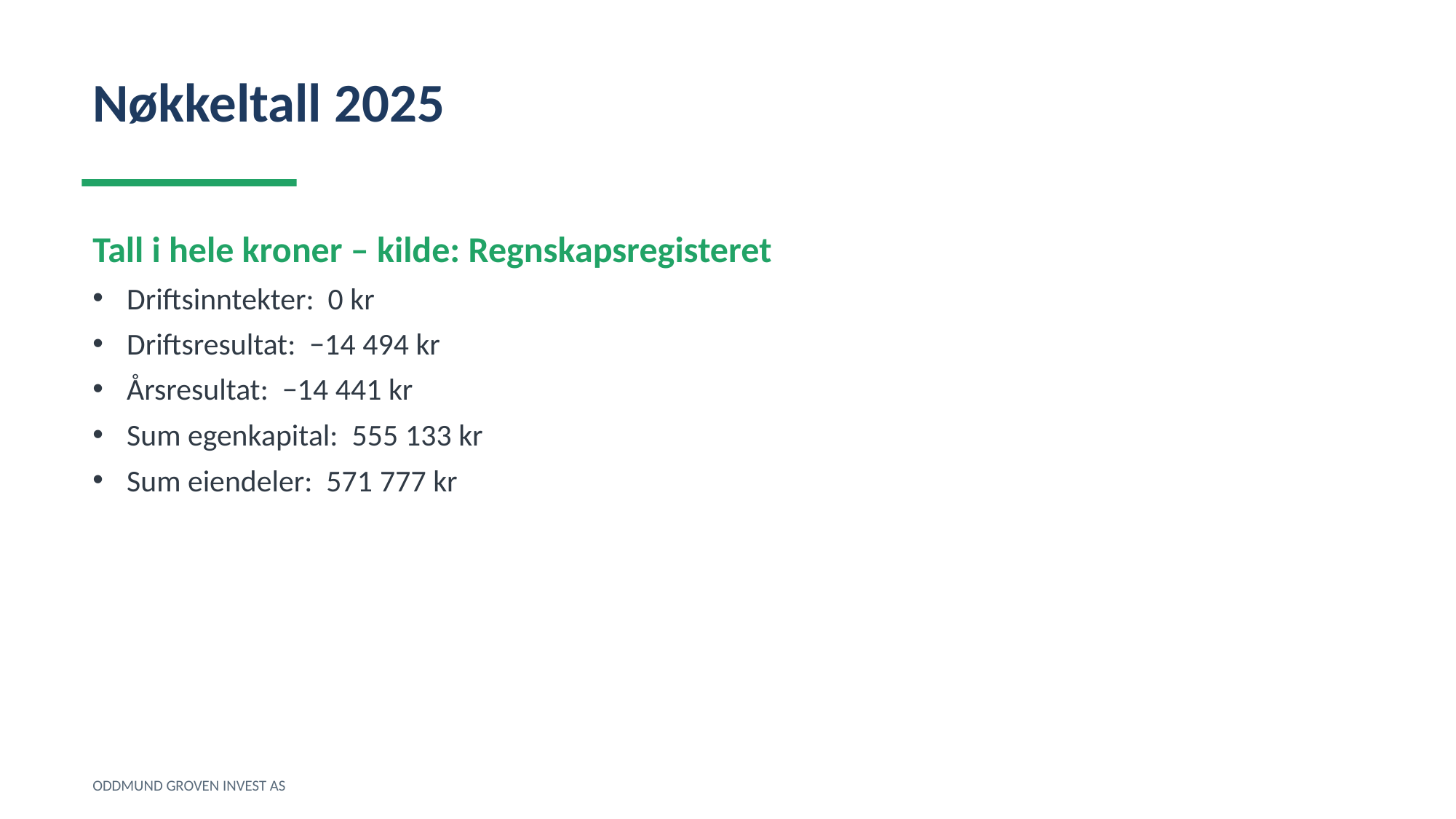

Nøkkeltall 2025

Tall i hele kroner – kilde: Regnskapsregisteret
Driftsinntekter:  0 kr
Driftsresultat:  −14 494 kr
Årsresultat:  −14 441 kr
Sum egenkapital:  555 133 kr
Sum eiendeler:  571 777 kr
ODDMUND GROVEN INVEST AS